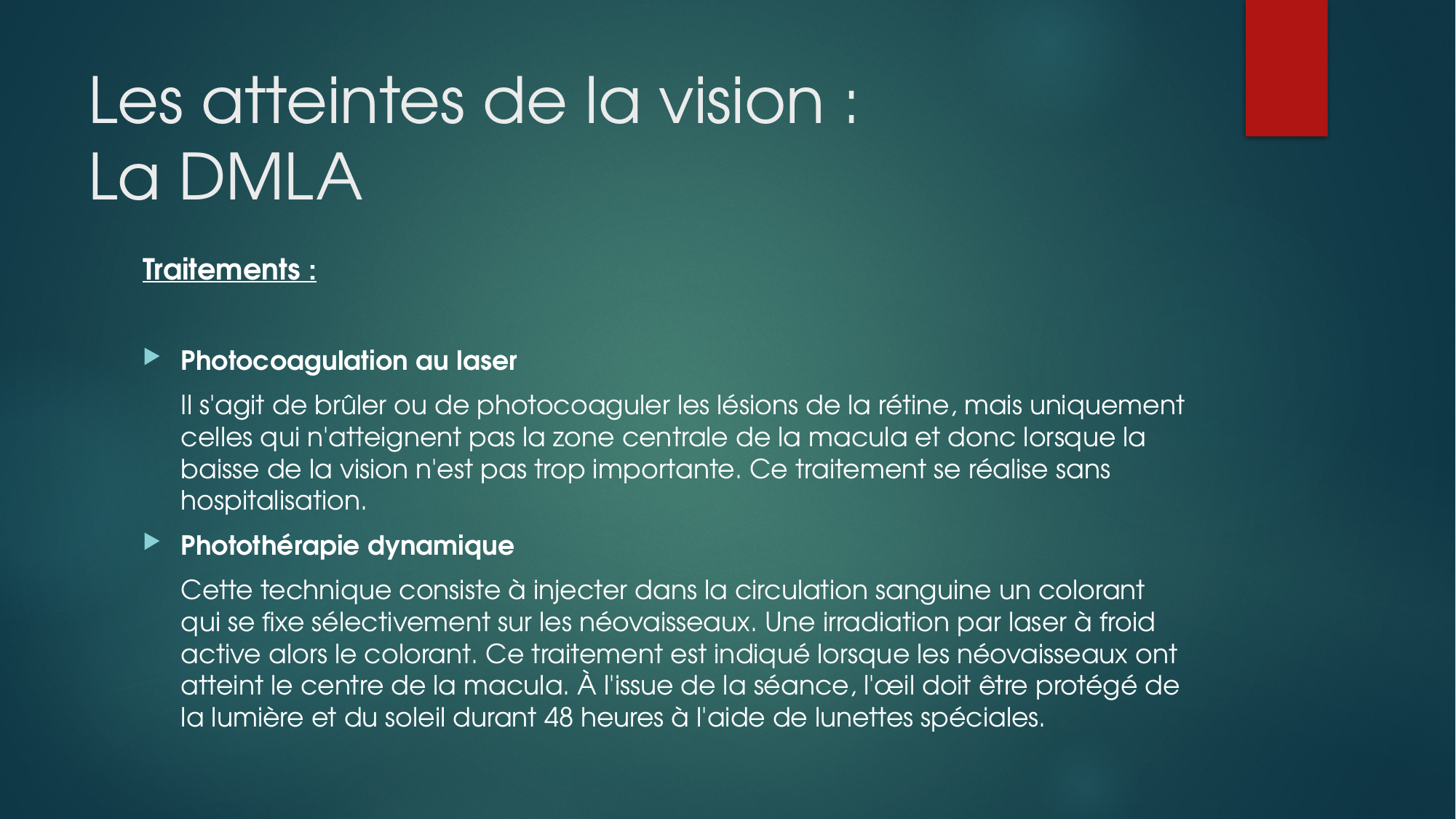

# Les atteintes de la vision : La DMLA
Traitements :

Photocoagulation au laser
	Il s'agit de brûler ou de photocoaguler les lésions de la rétine, mais uniquement celles qui n'atteignent pas la zone centrale de la macula et donc lorsque la baisse de la vision n'est pas trop importante. Ce traitement se réalise sans hospitalisation.
Photothérapie dynamique
	Cette technique consiste à injecter dans la circulation sanguine un colorant qui se fixe sélectivement sur les néovaisseaux. Une irradiation par laser à froid active alors le colorant. Ce traitement est indiqué lorsque les néovaisseaux ont atteint le centre de la macula. À l'issue de la séance, l'œil doit être protégé de la lumière et du soleil durant 48 heures à l'aide de lunettes spéciales.